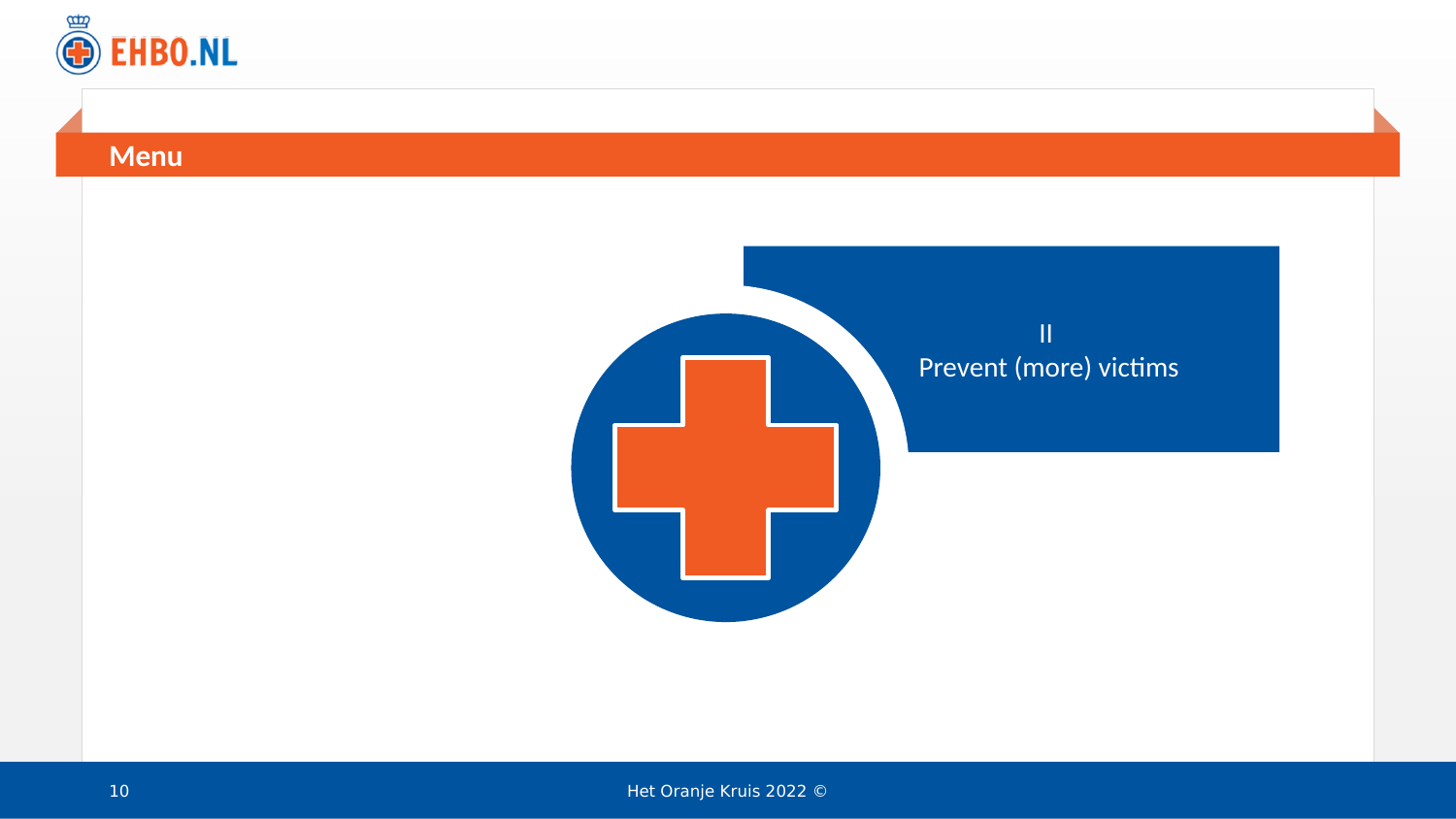

# Menu

II
Prevent (more) victims

10
Het Oranje Kruis 2022 ©